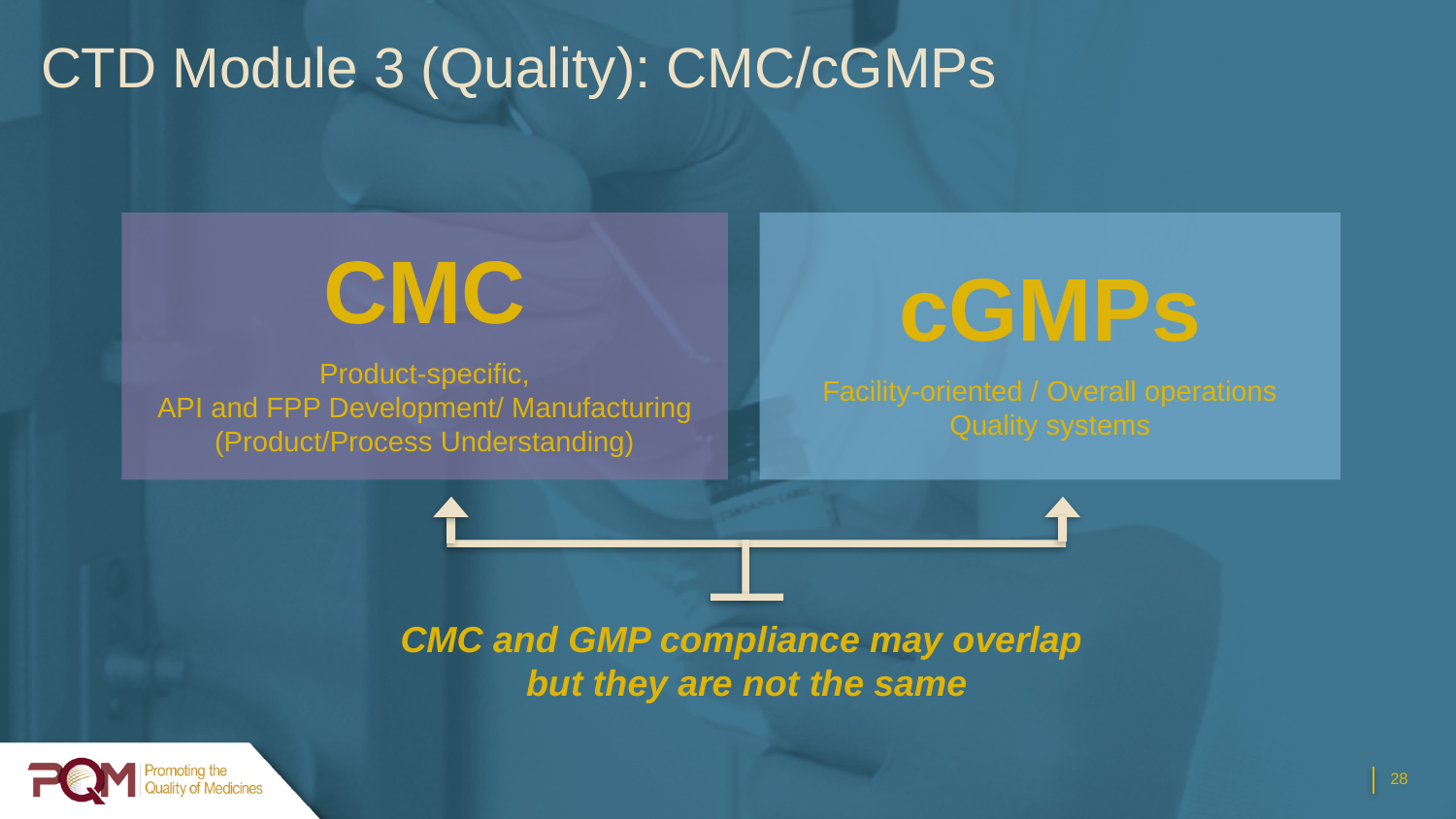

# CTD Module 3 (Quality): CMC/cGMPs
CMC
Product-specific,
API and FPP Development/ Manufacturing
(Product/Process Understanding)
cGMPs
Facility-oriented / Overall operations
Quality systems

CMC and GMP compliance may overlap
but they are not the same
28